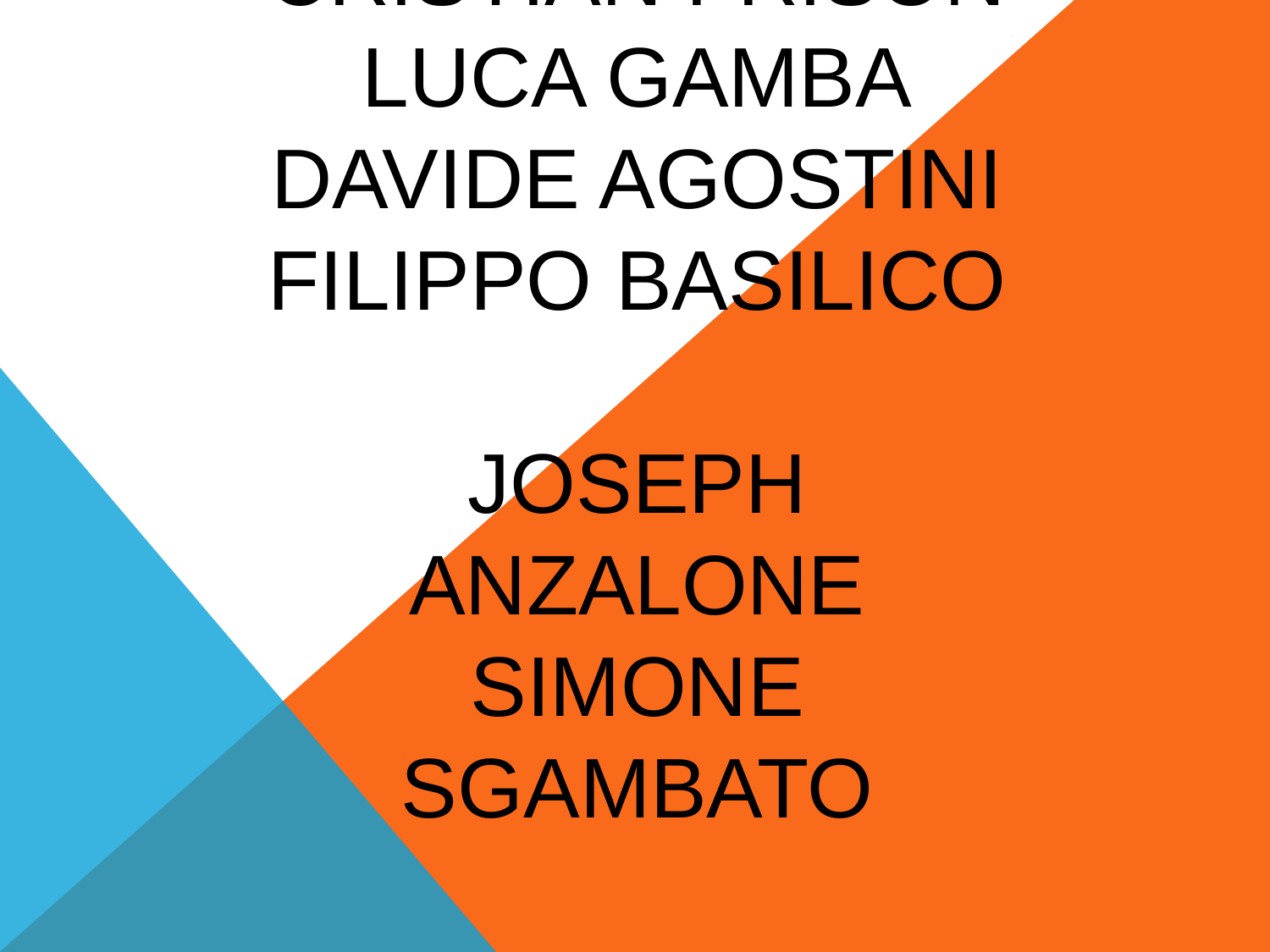

# Work done  by : cristian frison luca gamba davide agostini filippo basilico joseph anzalone simone sgambato